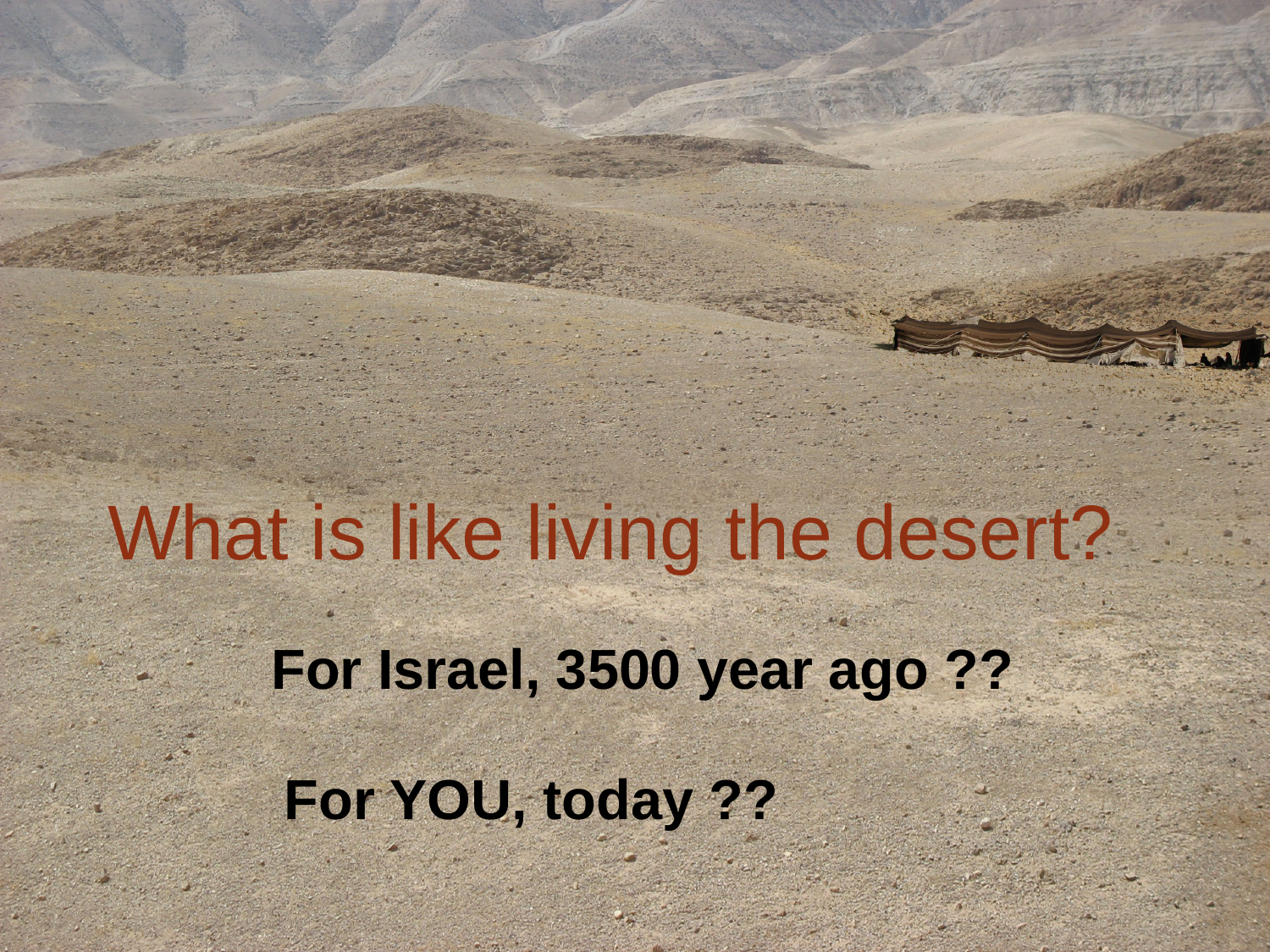

# What is like living the desert?
For Israel, 3500 year ago ??
For YOU, today ??